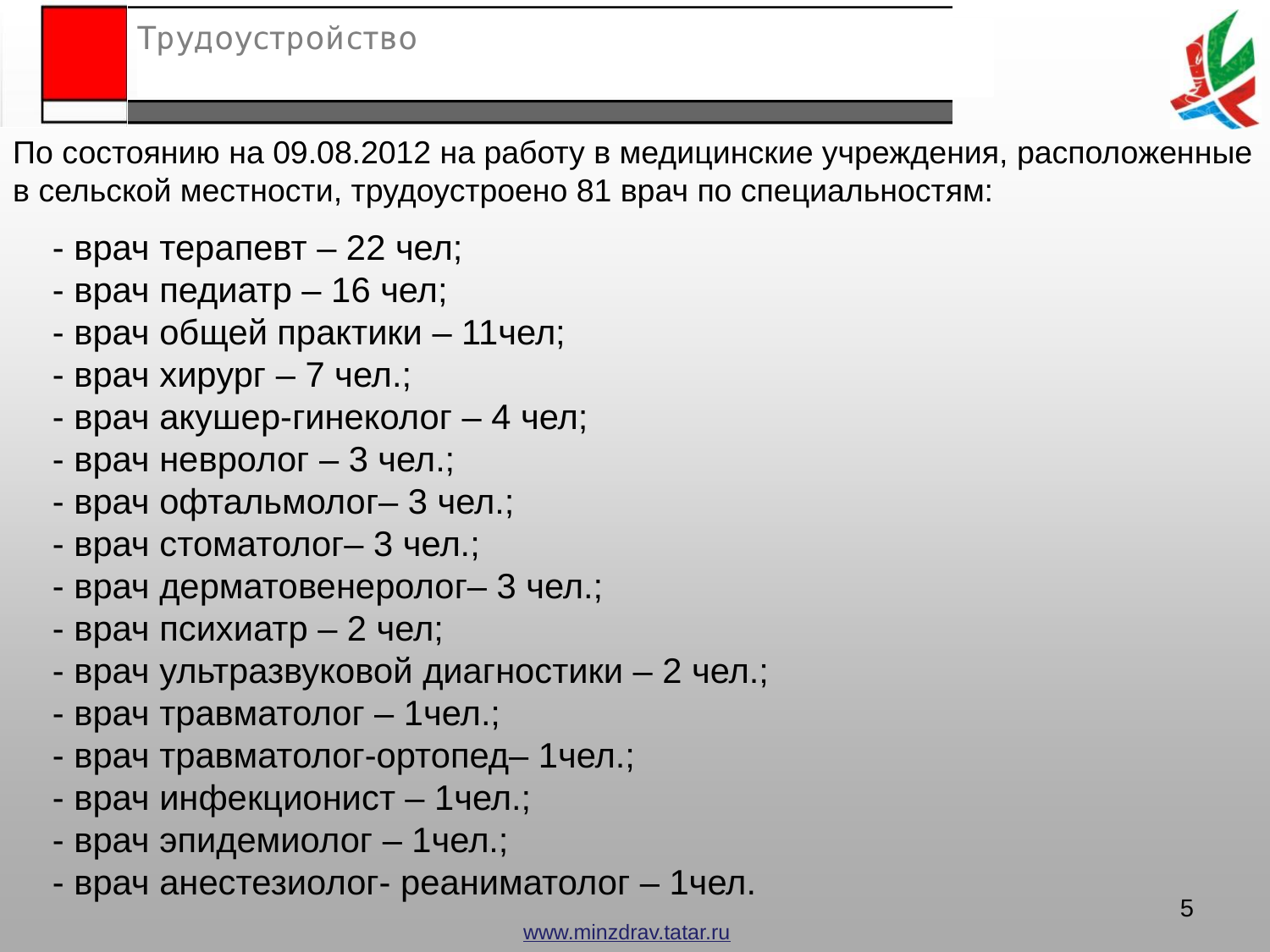

Трудоустройство

По состоянию на 09.08.2012 на работу в медицинские учреждения, расположенные в сельской местности, трудоустроено 81 врач по специальностям:
- врач терапевт – 22 чел;
- врач педиатр – 16 чел;
- врач общей практики – 11чел;
- врач хирург – 7 чел.;
- врач акушер-гинеколог – 4 чел;
- врач невролог – 3 чел.;
- врач офтальмолог– 3 чел.;
- врач стоматолог– 3 чел.;
- врач дерматовенеролог– 3 чел.;
- врач психиатр – 2 чел;
- врач ультразвуковой диагностики – 2 чел.;
- врач травматолог – 1чел.;
- врач травматолог-ортопед– 1чел.;
- врач инфекционист – 1чел.;
- врач эпидемиолог – 1чел.;
- врач анестезиолог- реаниматолог – 1чел.

5